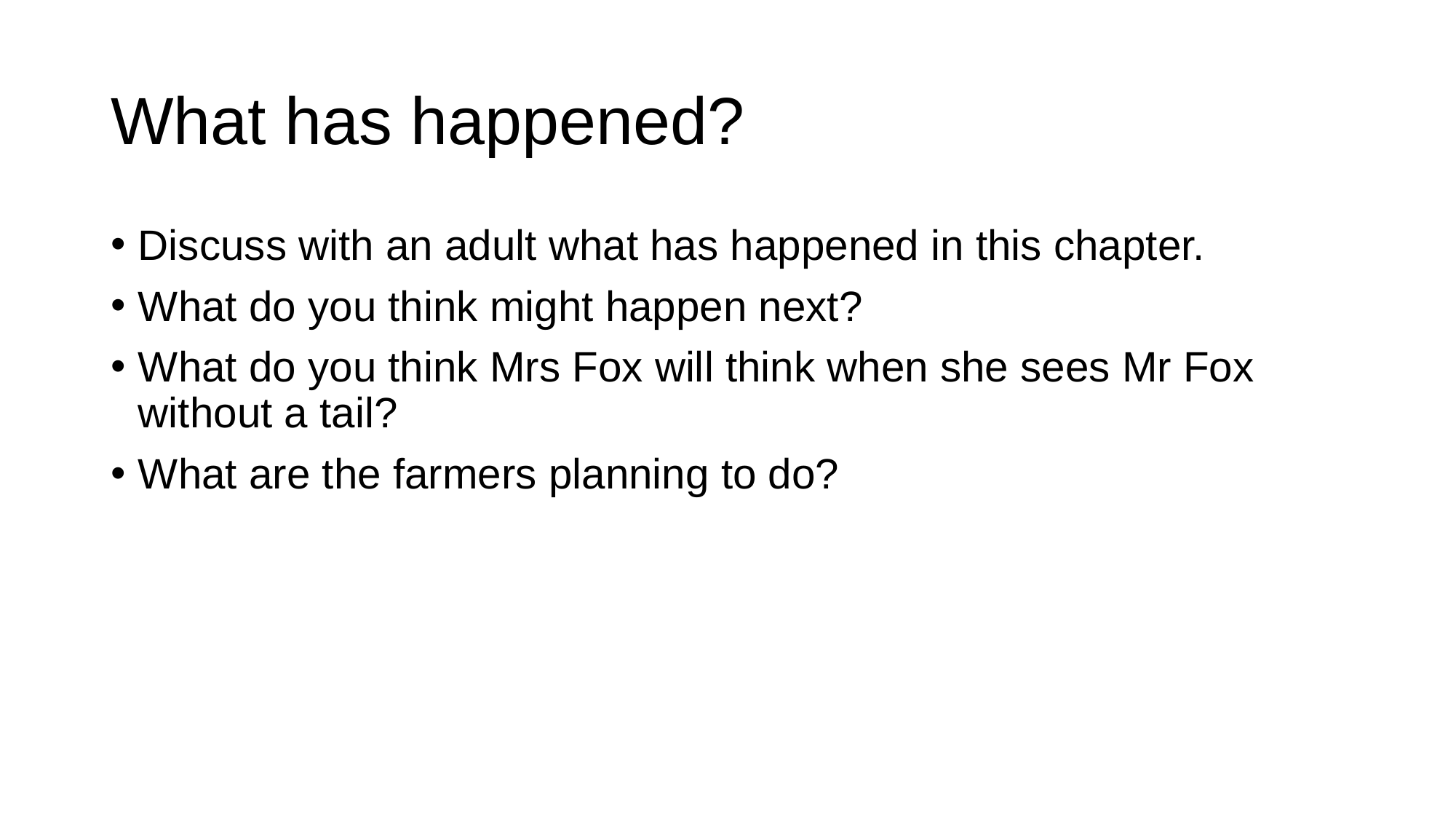

# What has happened?
Discuss with an adult what has happened in this chapter.
What do you think might happen next?
What do you think Mrs Fox will think when she sees Mr Fox without a tail?
What are the farmers planning to do?